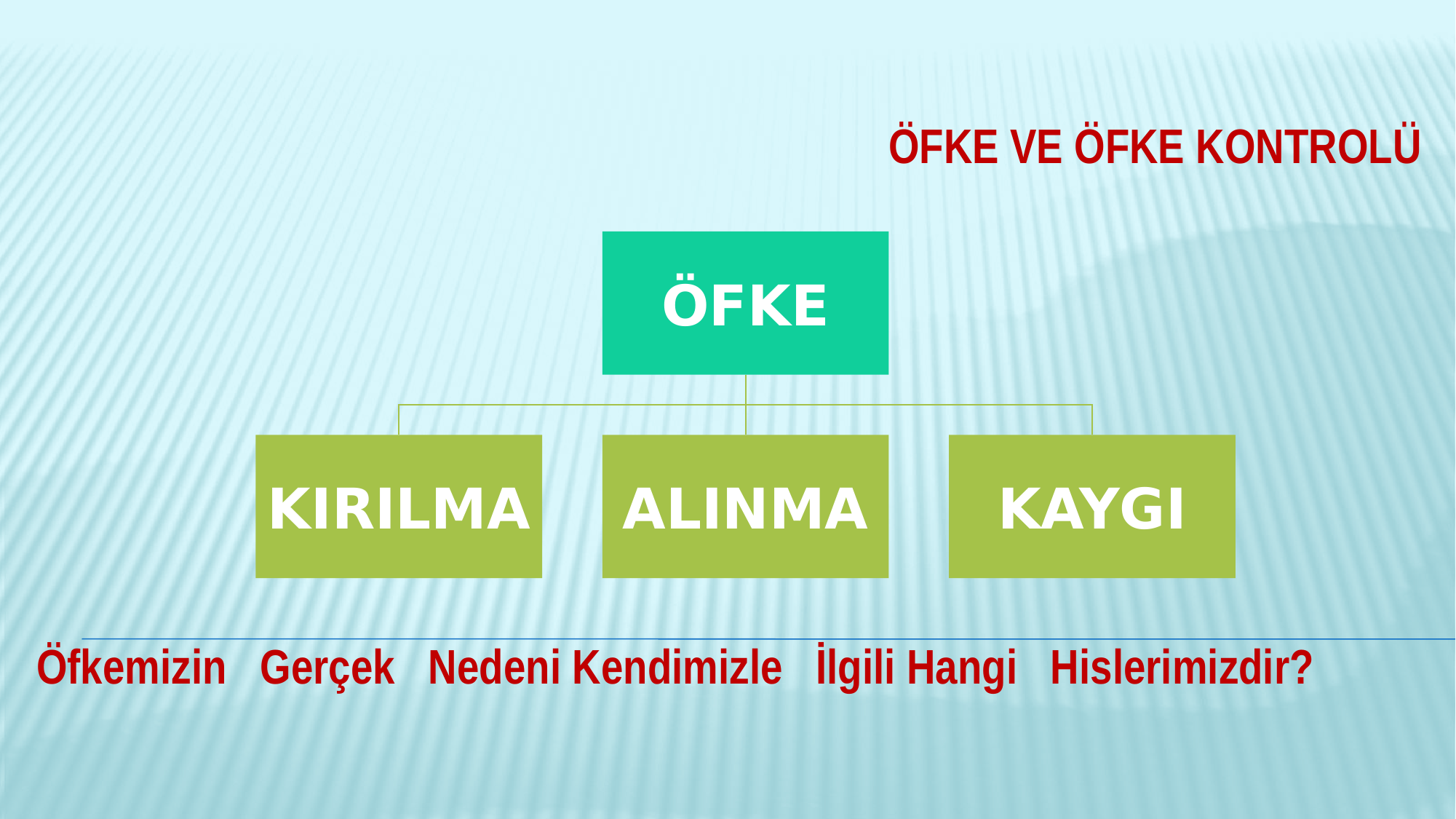

# Öfke Ve Öfke Kontrolü
ÖFKE
KIRILMA
ALINMA
KAYGI
Öfkemizin   Gerçek   Nedeni Kendimizle   İlgili Hangi   Hislerimizdir?